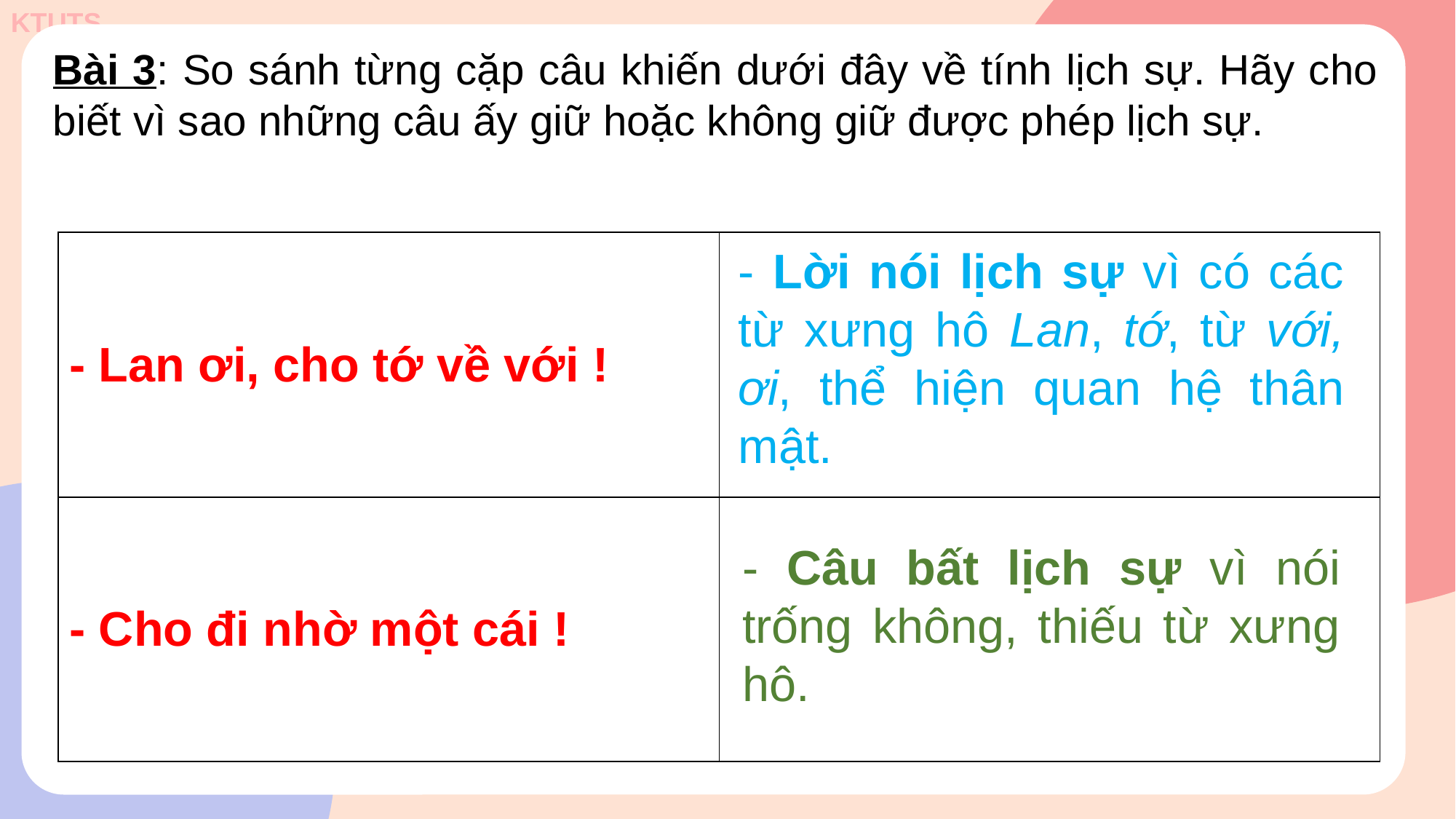

Bài 3: So sánh từng cặp câu khiến dưới đây về tính lịch sự. Hãy cho biết vì sao những câu ấy giữ hoặc không giữ được phép lịch sự.
| - Lan ơi, cho tớ về với ! |  |
| --- | --- |
| - Cho đi nhờ một cái ! |  |
- Lời nói lịch sự vì có các từ xưng hô Lan, tớ, từ với, ơi, thể hiện quan hệ thân mật.

- Câu bất lịch sự vì nói trống không, thiếu từ xưng hô.